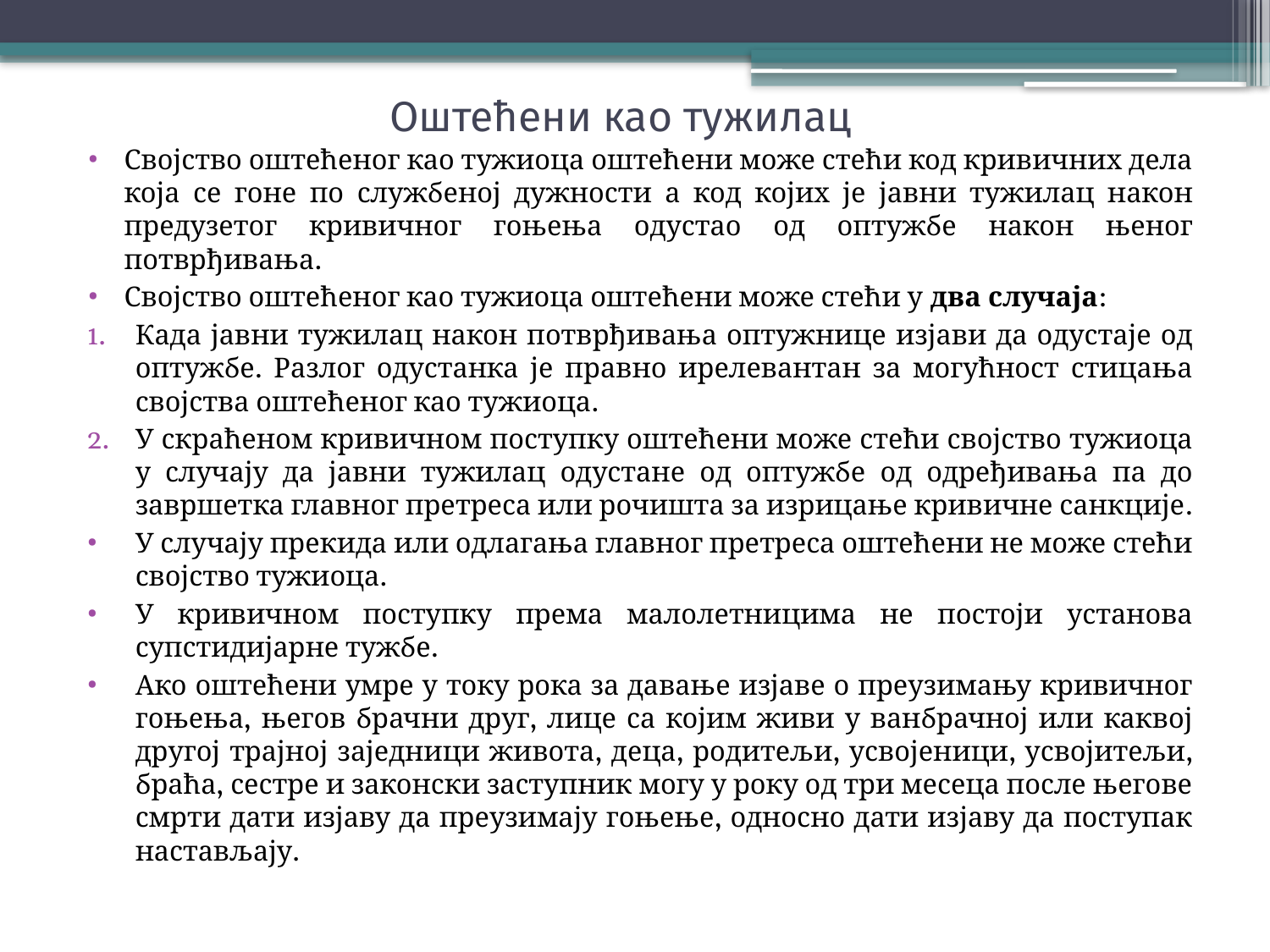

# Оштећени као тужилац
Својство оштећеног као тужиоца оштећени може стећи код кривичних дела која се гоне по службеној дужности а код којих је јавни тужилац након предузетог кривичног гоњења одустао од оптужбе након њеног потврђивања.
Својство оштећеног као тужиоца оштећени може стећи у два случаја:
Када јавни тужилац након потврђивања оптужнице изјави да одустаје од оптужбе. Разлог одустанка је правно ирелевантан за могућност стицања својства оштећеног као тужиоца.
У скраћеном кривичном поступку оштећени може стећи својство тужиоца у случају да јавни тужилац одустане од оптужбе од одређивања па до завршетка главног претреса или рочишта за изрицање кривичне санкције.
У случају прекида или одлагања главног претреса оштећени не може стећи својство тужиоца.
У кривичном поступку према малолетницима не постоји установа супстидијарне тужбе.
Ако оштећени умре у току рока за давање изјаве о преузимању кривичног гоњења, његов брачни друг, лице са којим живи у ванбрачној или каквој другој трајној заједници живота, деца, родитељи, усвојеници, усвојитељи, браћа, сестре и законски заступник могу у року од три месеца после његове смрти дати изјаву да преузимају гоњење, односно дати изјаву да поступак настављају.